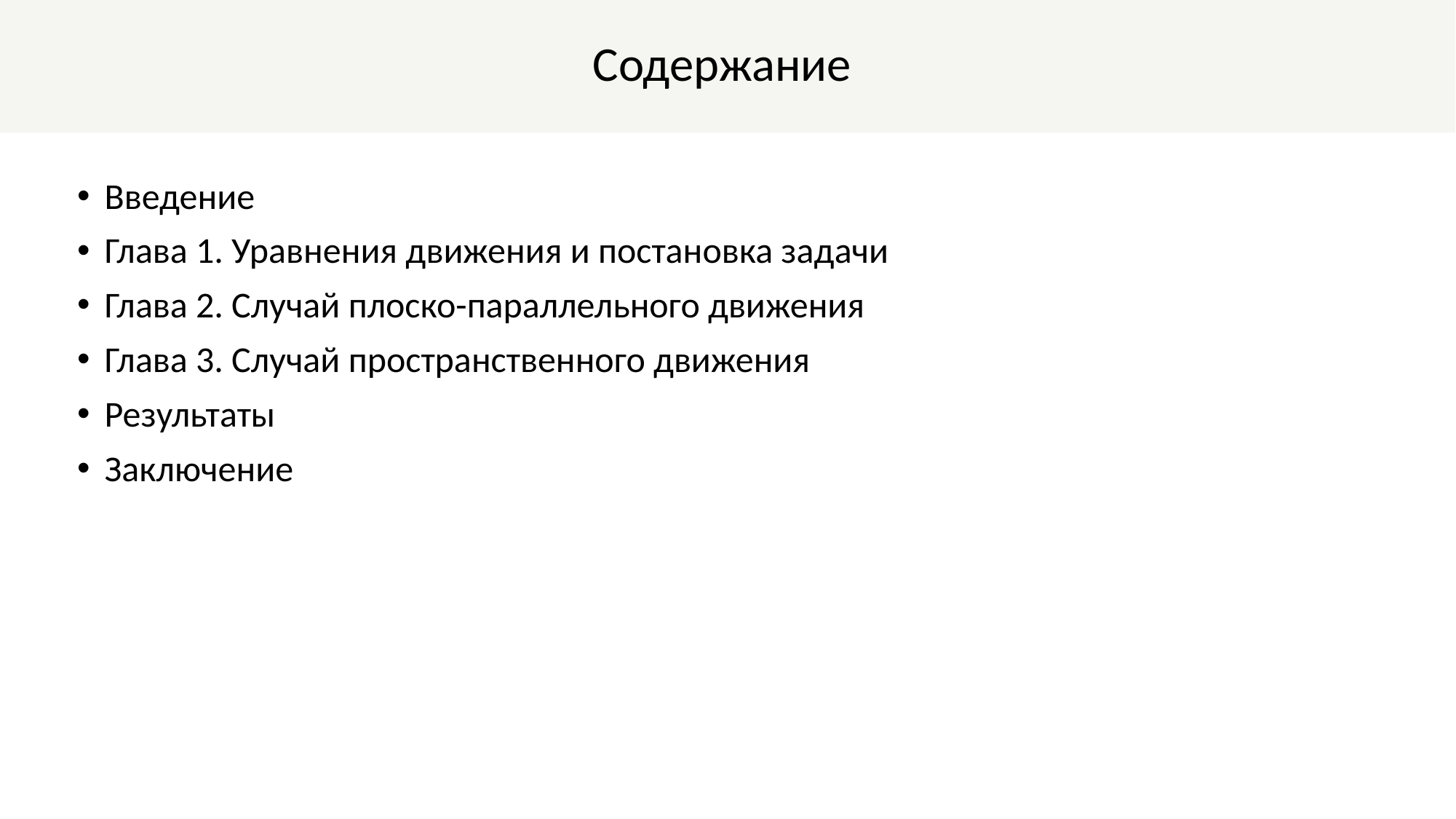

# Содержание
Введение
Глава 1. Уравнения движения и постановка задачи
Глава 2. Случай плоско-параллельного движения
Глава 3. Случай пространственного движения
Результаты
Заключение